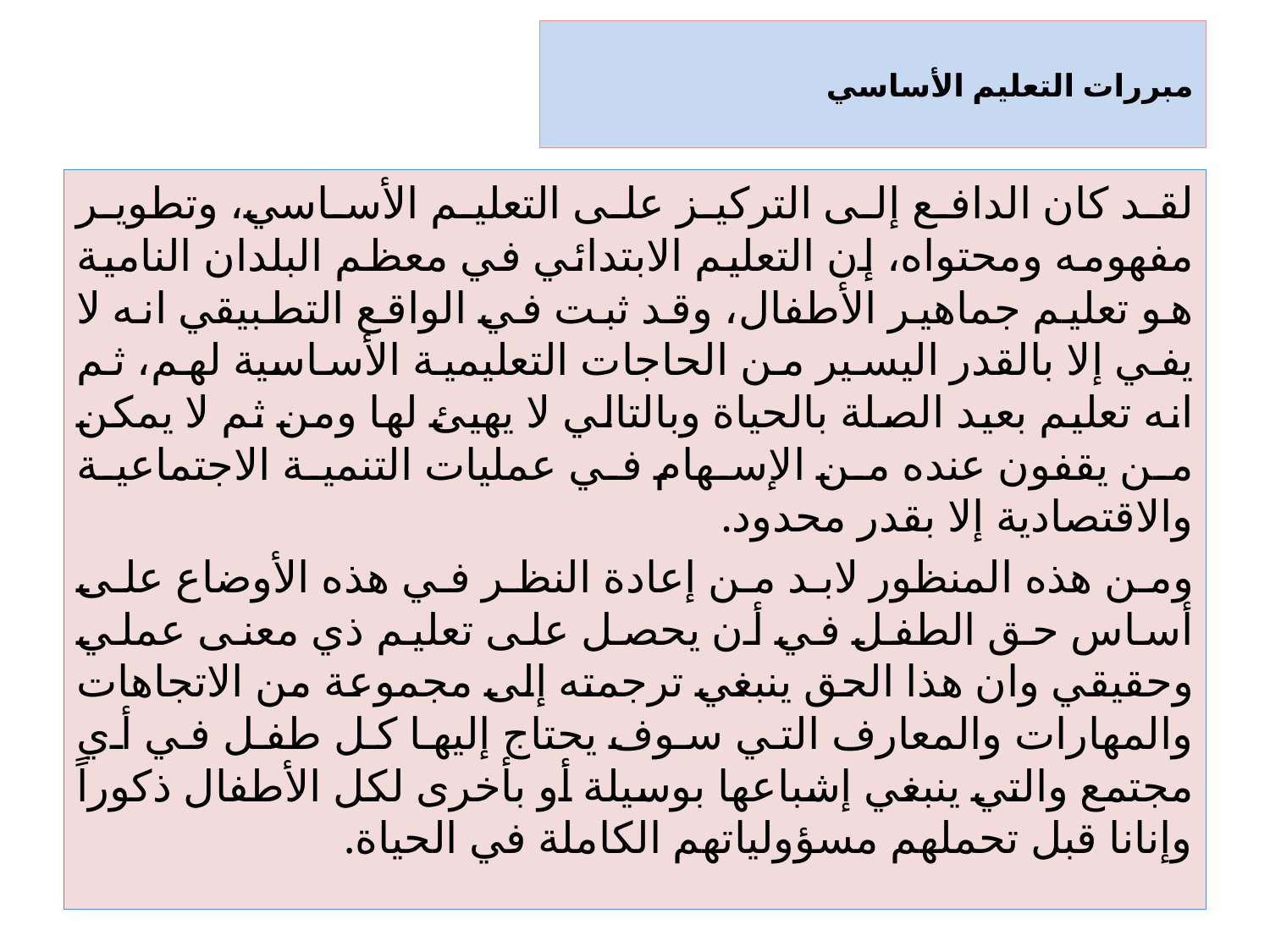

# مبررات التعليم الأساسي
لقد كان الدافع إلى التركيز على التعليم الأساسي، وتطوير مفهومه ومحتواه، إن التعليم الابتدائي في معظم البلدان النامية هو تعليم جماهير الأطفال، وقد ثبت في الواقع التطبيقي انه لا يفي إلا بالقدر اليسير من الحاجات التعليمية الأساسية لهم، ثم انه تعليم بعيد الصلة بالحياة وبالتالي لا يهيئ لها ومن ثم لا يمكن من يقفون عنده من الإسهام في عمليات التنمية الاجتماعية والاقتصادية إلا بقدر محدود.
ومن هذه المنظور لابد من إعادة النظر في هذه الأوضاع على أساس حق الطفل في أن يحصل على تعليم ذي معنى عملي وحقيقي وان هذا الحق ينبغي ترجمته إلى مجموعة من الاتجاهات والمهارات والمعارف التي سوف يحتاج إليها كل طفل في أي مجتمع والتي ينبغي إشباعها بوسيلة أو بأخرى لكل الأطفال ذكوراً وإنانا قبل تحملهم مسؤولياتهم الكاملة في الحياة.